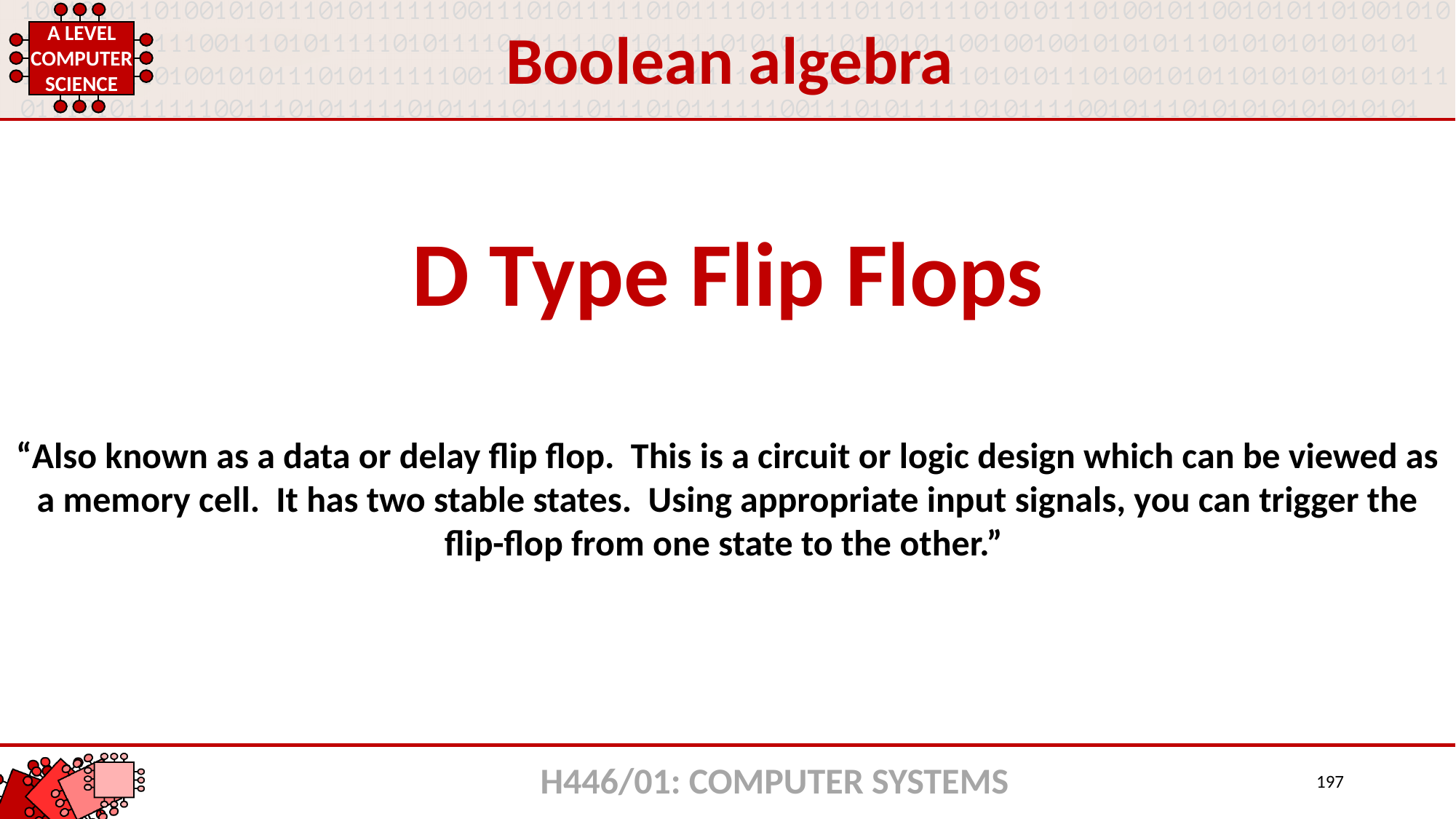

Boolean algebra
D Type Flip Flops
“Also known as a data or delay flip flop.  This is a circuit or logic design which can be viewed as a memory cell.  It has two stable states.  Using appropriate input signals, you can trigger the flip-flop from one state to the other.”
H446/01: COMPUTER SYSTEMS
197